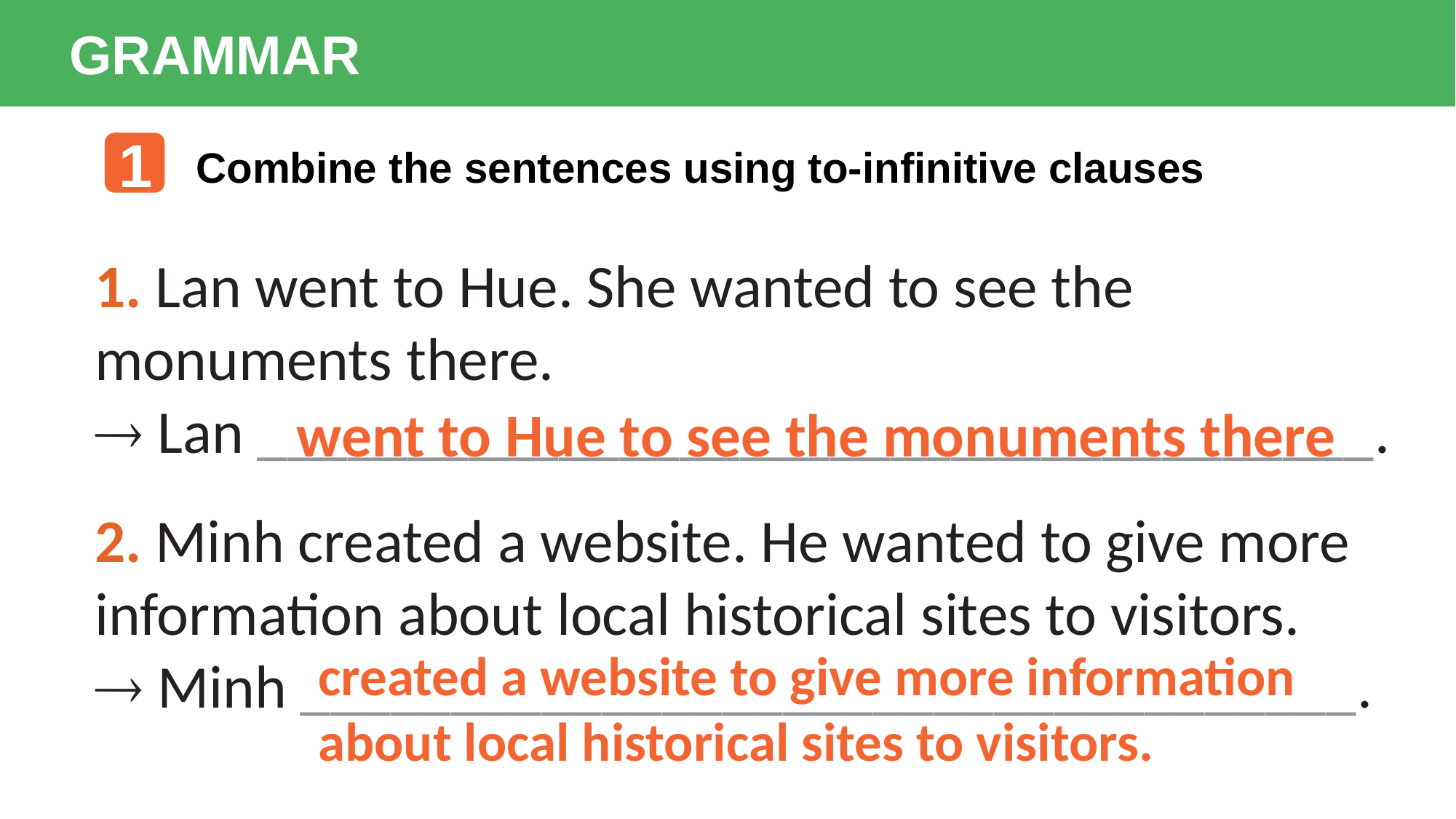

GRAMMAR
1

Combine the sentences using to-infinitive clauses
1. Lan went to Hue. She wanted to see the monuments there.
→ Lan _____________________________________.
2. Minh created a website. He wanted to give more information about local historical sites to visitors.
→ Minh ___________________________________.
went to Hue to see the monuments there
created a website to give more information about local historical sites to visitors.